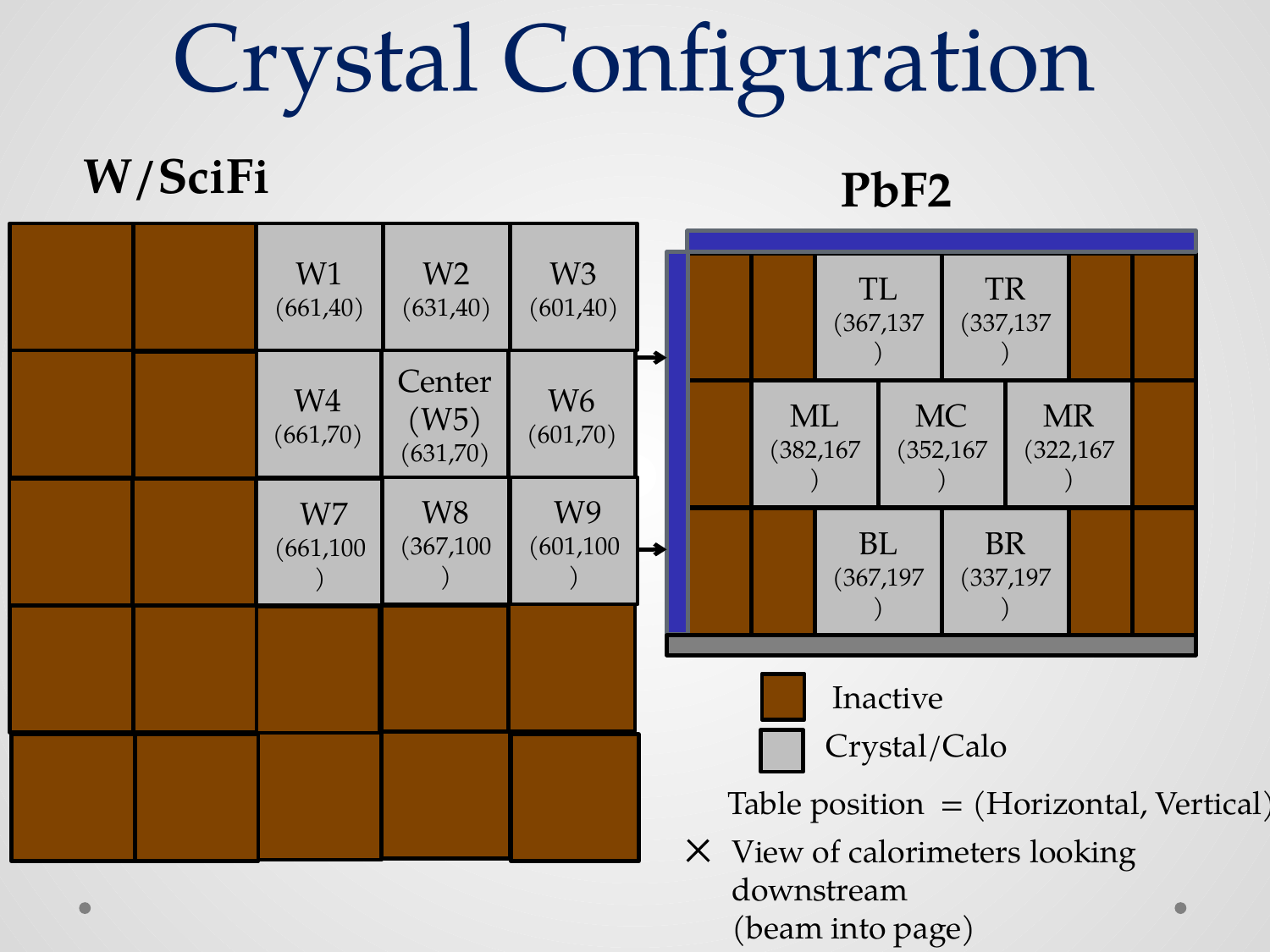

# Crystal Configuration

W/SciFi
PbF2

W1
(661,40)

W2
(631,40)

W3 (601,40)

TL
(367,137)

TR (337,137)

W4
(661,70)
Center (W5) (631,70)
W6
(601,70)

ML
(382,167)
MC (352,167)
MR (322,167)

W8 (367,100)
 W9 (601,100)

 W7 (661,100)

BL (367,197)
BR (337,197)

Inactive

Crystal/Calo

Table position  = (Horizontal, Vertical)
View of calorimeters looking downstream
(beam into page)